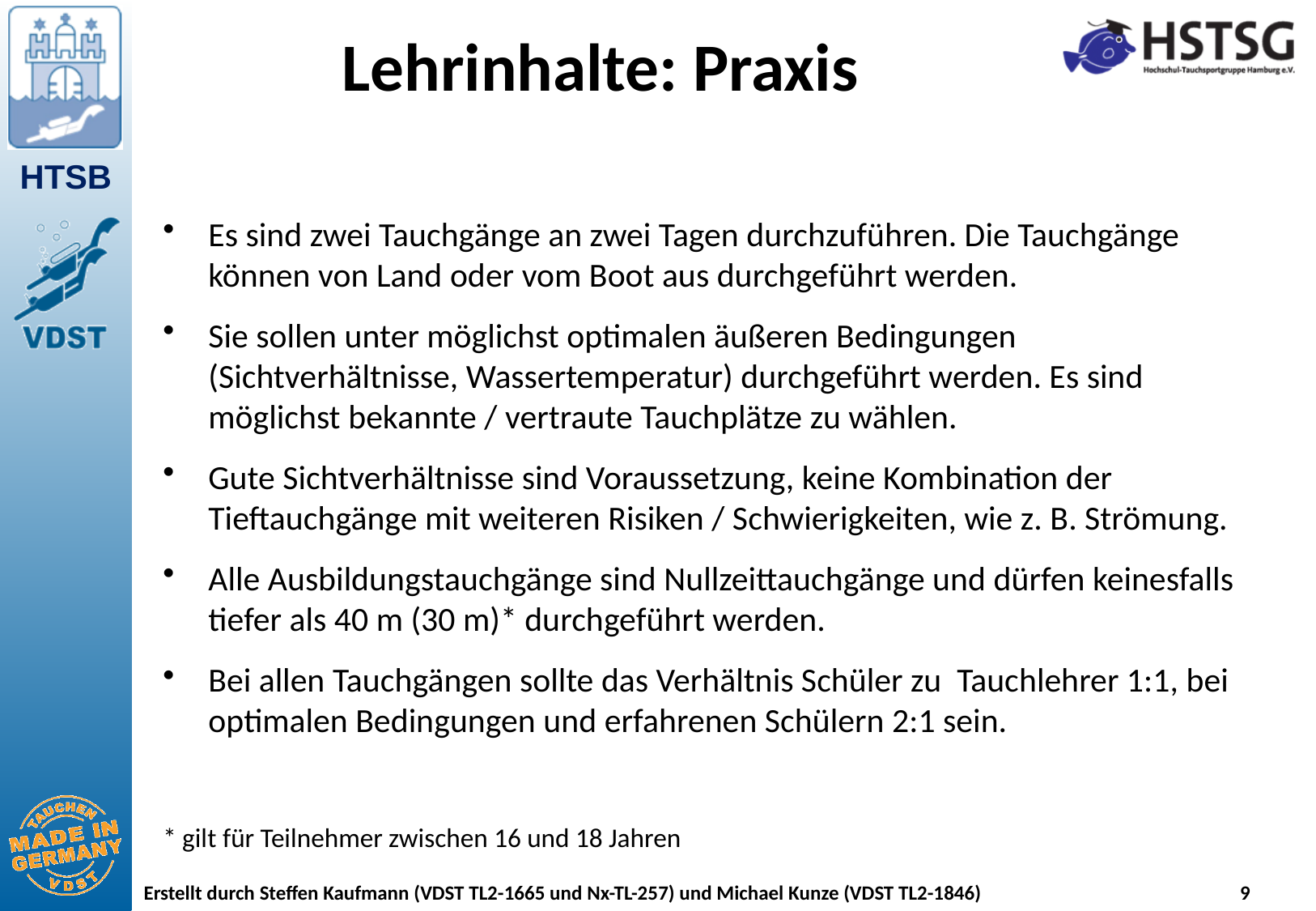

# Lehrinhalte: Praxis
Es sind zwei Tauchgänge an zwei Tagen durchzuführen. Die Tauchgänge können von Land oder vom Boot aus durchgeführt werden.
Sie sollen unter möglichst optimalen äußeren Bedingungen (Sichtverhältnisse, Wassertemperatur) durchgeführt werden. Es sind möglichst bekannte / vertraute Tauchplätze zu wählen.
Gute Sichtverhältnisse sind Voraussetzung, keine Kombination der Tieftauchgänge mit weiteren Risiken / Schwierigkeiten, wie z. B. Strömung.
Alle Ausbildungstauchgänge sind Nullzeittauchgänge und dürfen keinesfalls tiefer als 40 m (30 m)* durchgeführt werden.
Bei allen Tauchgängen sollte das Verhältnis Schüler zu  Tauchlehrer 1:1, bei optimalen Bedingungen und erfahrenen Schülern 2:1 sein.

* gilt für Teilnehmer zwischen 16 und 18 Jahren